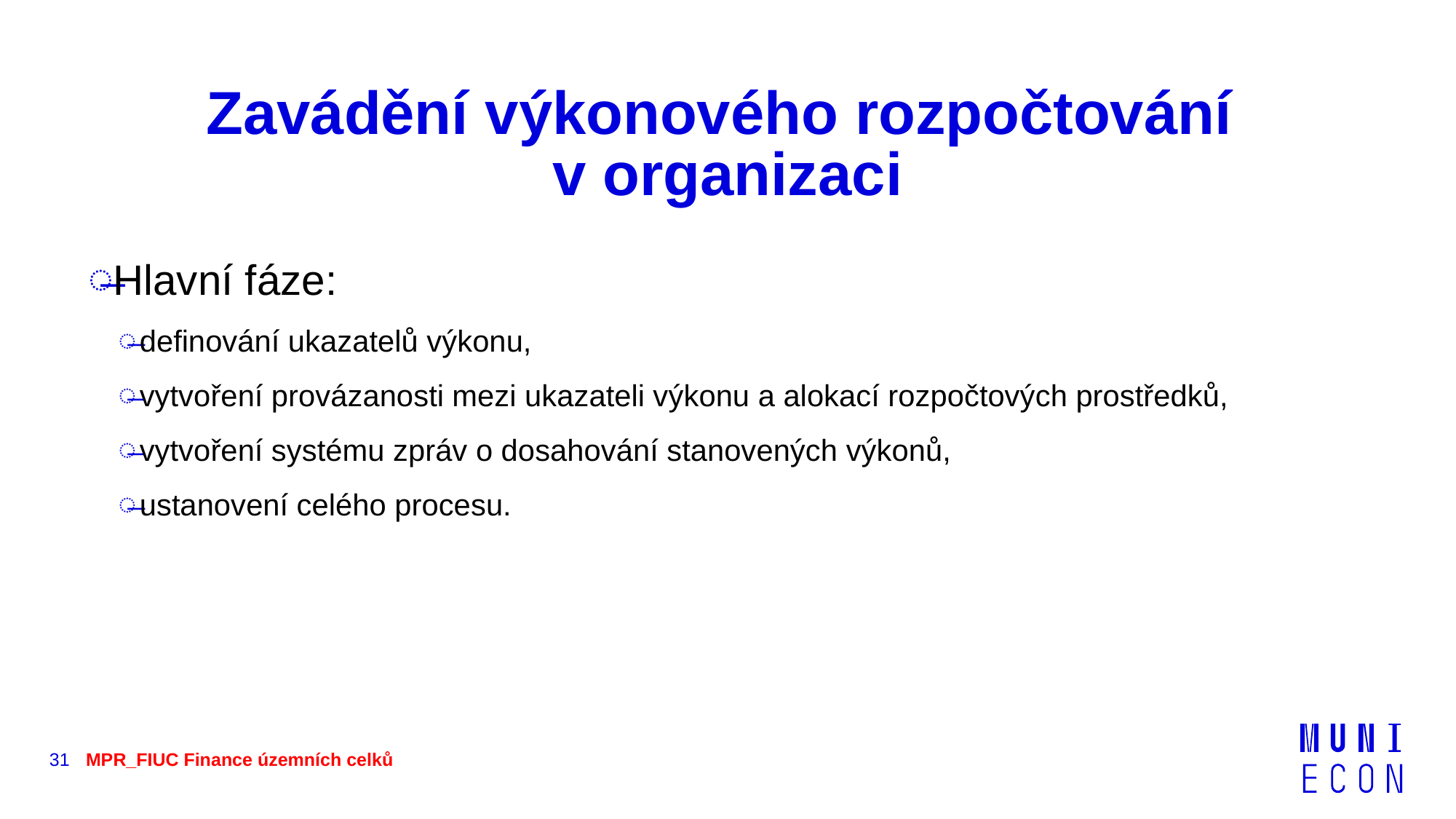

# Zavádění výkonového rozpočtování v organizaci
Hlavní fáze:
definování ukazatelů výkonu,
vytvoření provázanosti mezi ukazateli výkonu a alokací rozpočtových prostředků,
vytvoření systému zpráv o dosahování stanovených výkonů,
ustanovení celého procesu.

31
MPR_FIUC Finance územních celků